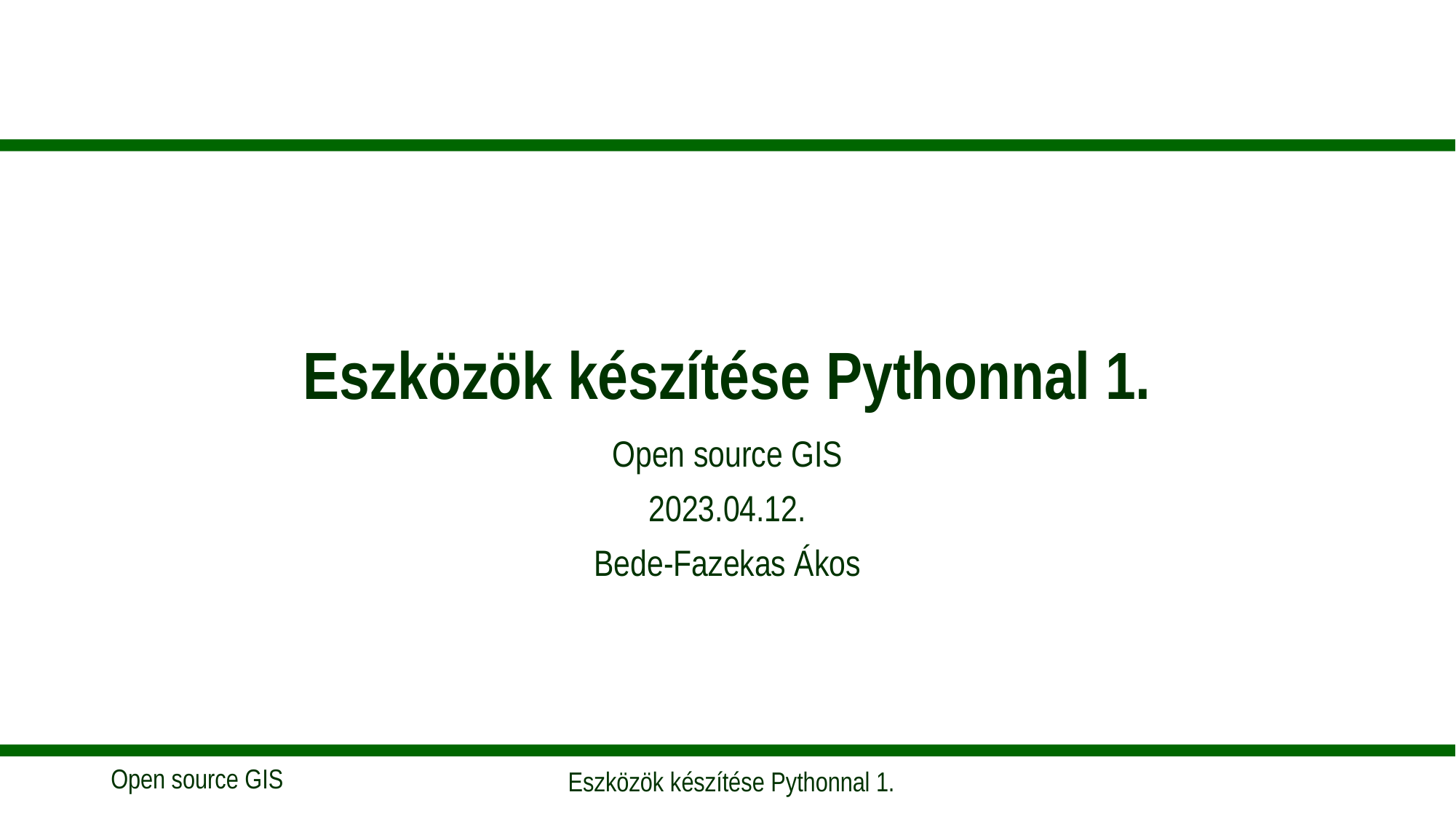

# Eszközök készítése Pythonnal 1.
Open source GIS
2023.04.12.
Bede-Fazekas Ákos